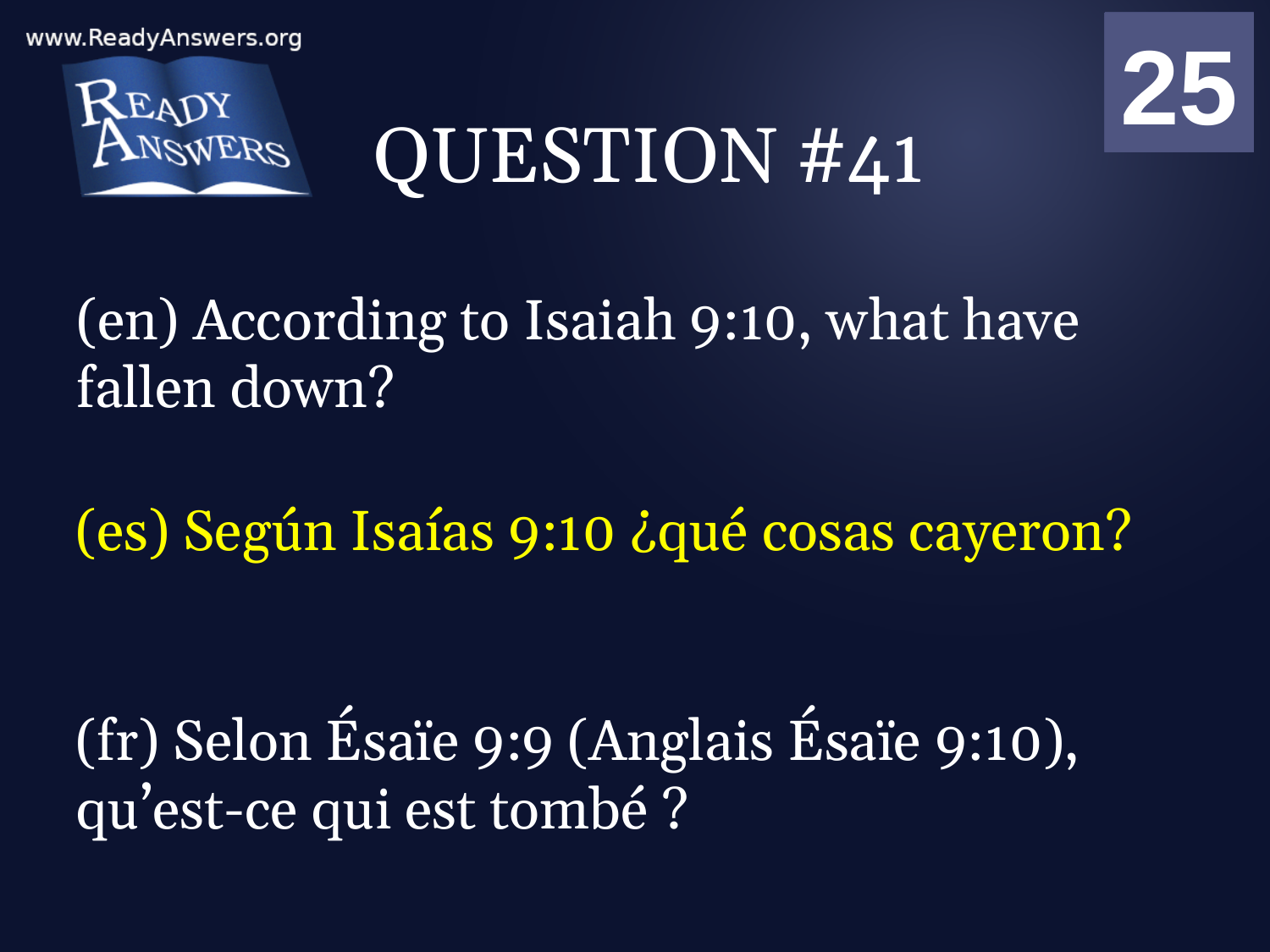

01
02
03
04
05
06
07
08
09
10
11
12
13
14
15
16
17
18
19
20
21
22
23
24
25
00
# QUESTION #41
(en) According to Isaiah 9:10, what have fallen down?
(es) Según Isaías 9:10 ¿qué cosas cayeron?
(fr) Selon Ésaïe 9:9 (Anglais Ésaïe 9:10), qu’est-ce qui est tombé ?